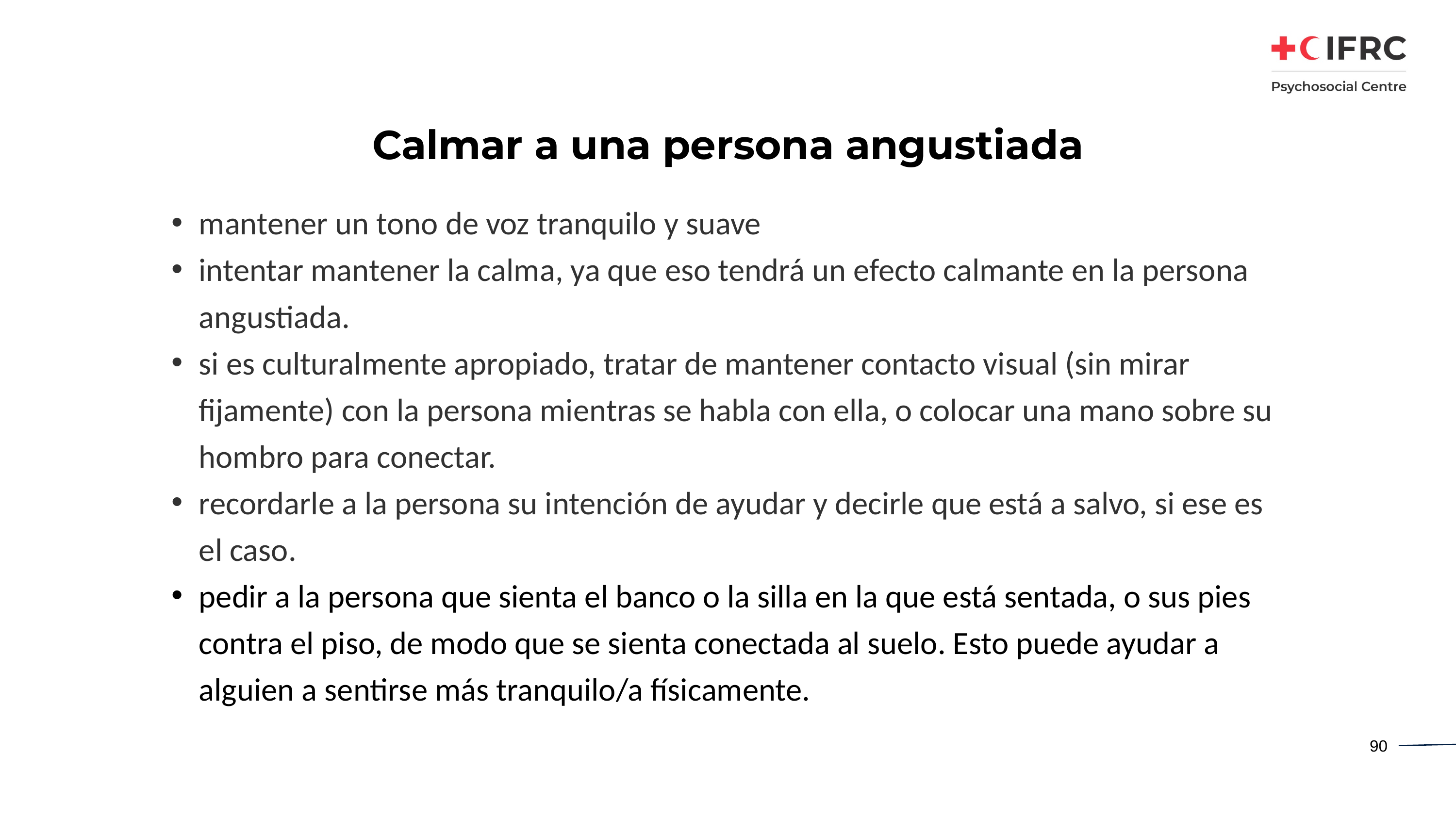

# Calmar a una persona angustiada
mantener un tono de voz tranquilo y suave
intentar mantener la calma, ya que eso tendrá un efecto calmante en la persona angustiada.
si es culturalmente apropiado, tratar de mantener contacto visual (sin mirar fijamente) con la persona mientras se habla con ella, o colocar una mano sobre su hombro para conectar.
recordarle a la persona su intención de ayudar y decirle que está a salvo, si ese es el caso.
pedir a la persona que sienta el banco o la silla en la que está sentada, o sus pies contra el piso, de modo que se sienta conectada al suelo. Esto puede ayudar a alguien a sentirse más tranquilo/a físicamente.